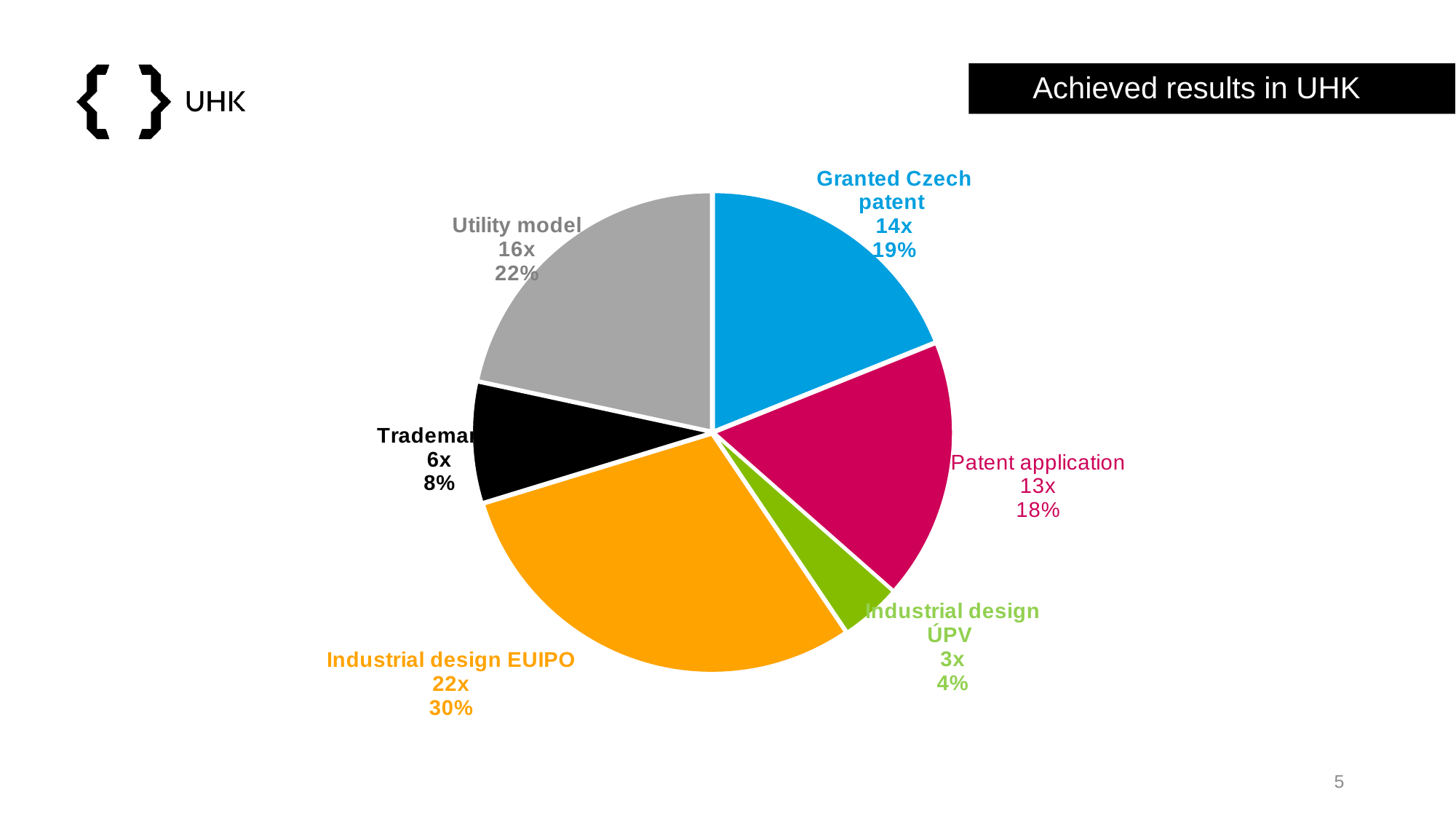

# Achieved results in UHK

### Chart

| Category |  |
|---|---|
| Granted Czech patent | 14.0 |
| Patent application | 13.0 |
| Industrial design ÚPV | 3.0 |
| Industrial design EUIPO | 22.0 |
| Trademarks | 6.0 |
| Utility model | 16.0 |
5